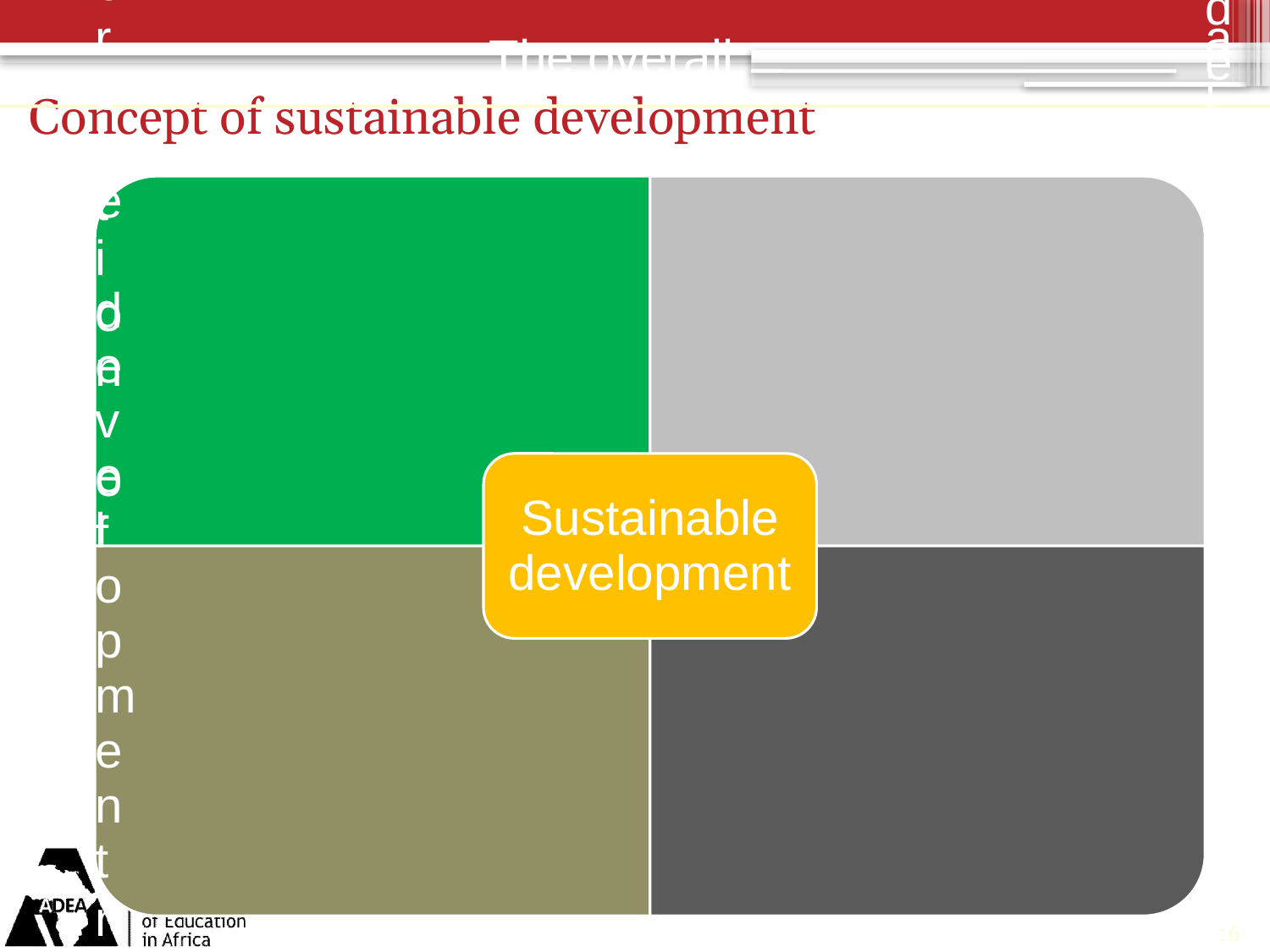

The overall
Concept of sustainable development oncept/theme of the Triennale

Sustainable development

16